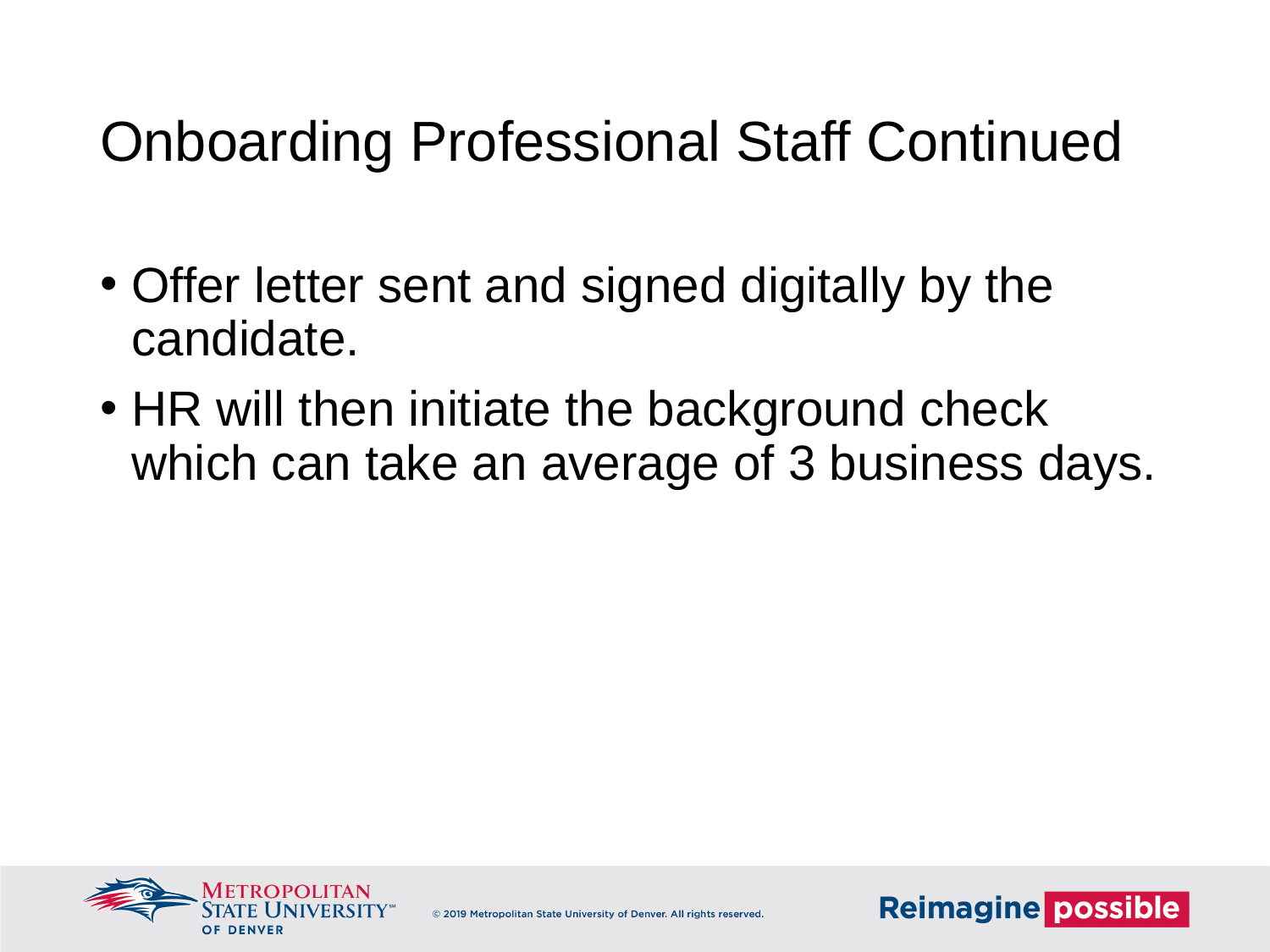

# Onboarding Professional Staff Continued
Offer letter sent and signed digitally by the candidate.
HR will then initiate the background check which can take an average of 3 business days.